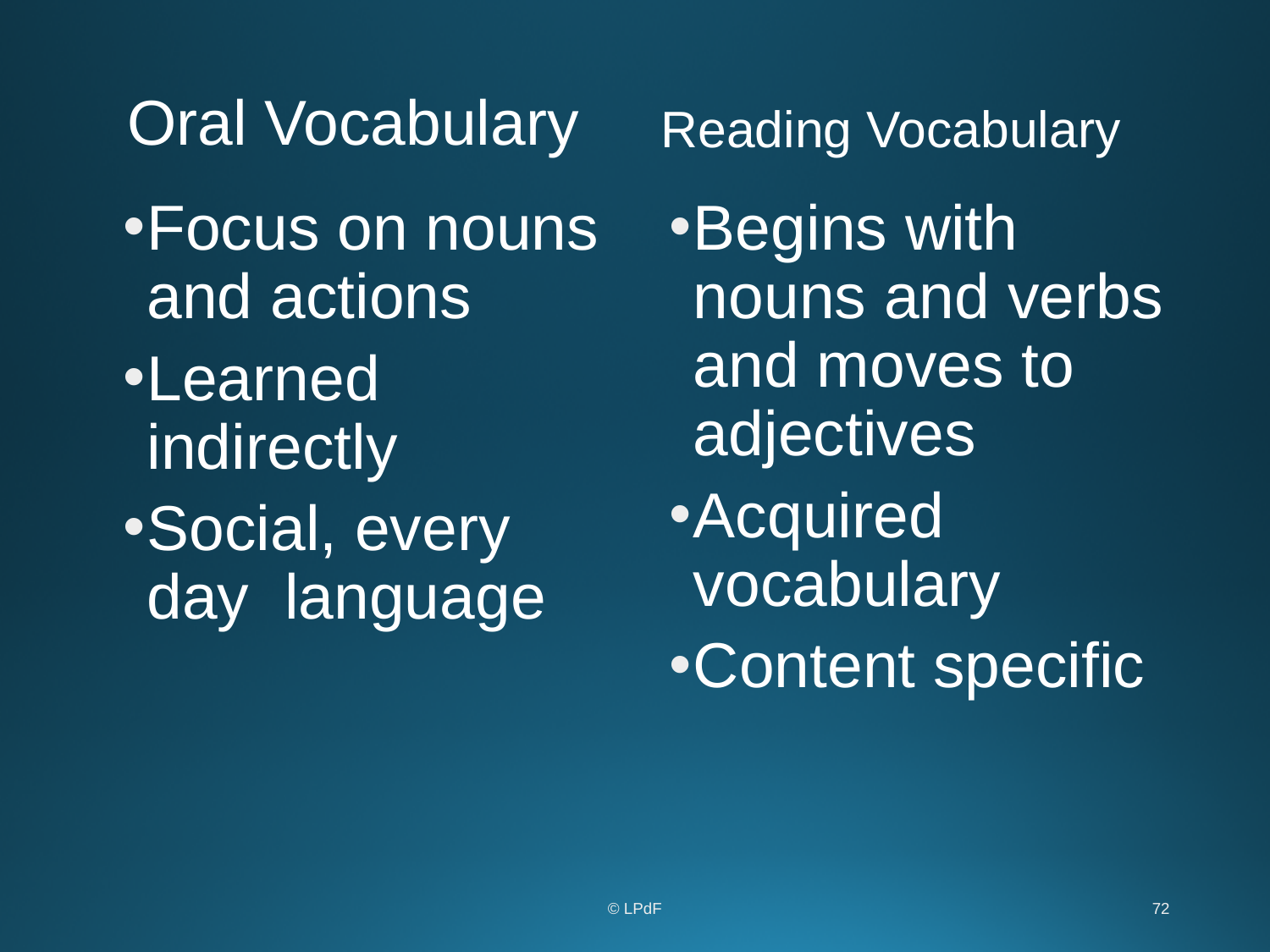

#
Oral Vocabulary
Reading Vocabulary
Focus on nouns and actions
Learned indirectly
Social, every day  language
Begins with nouns and verbs and moves to adjectives
Acquired vocabulary
Content specific
© LPdF
72